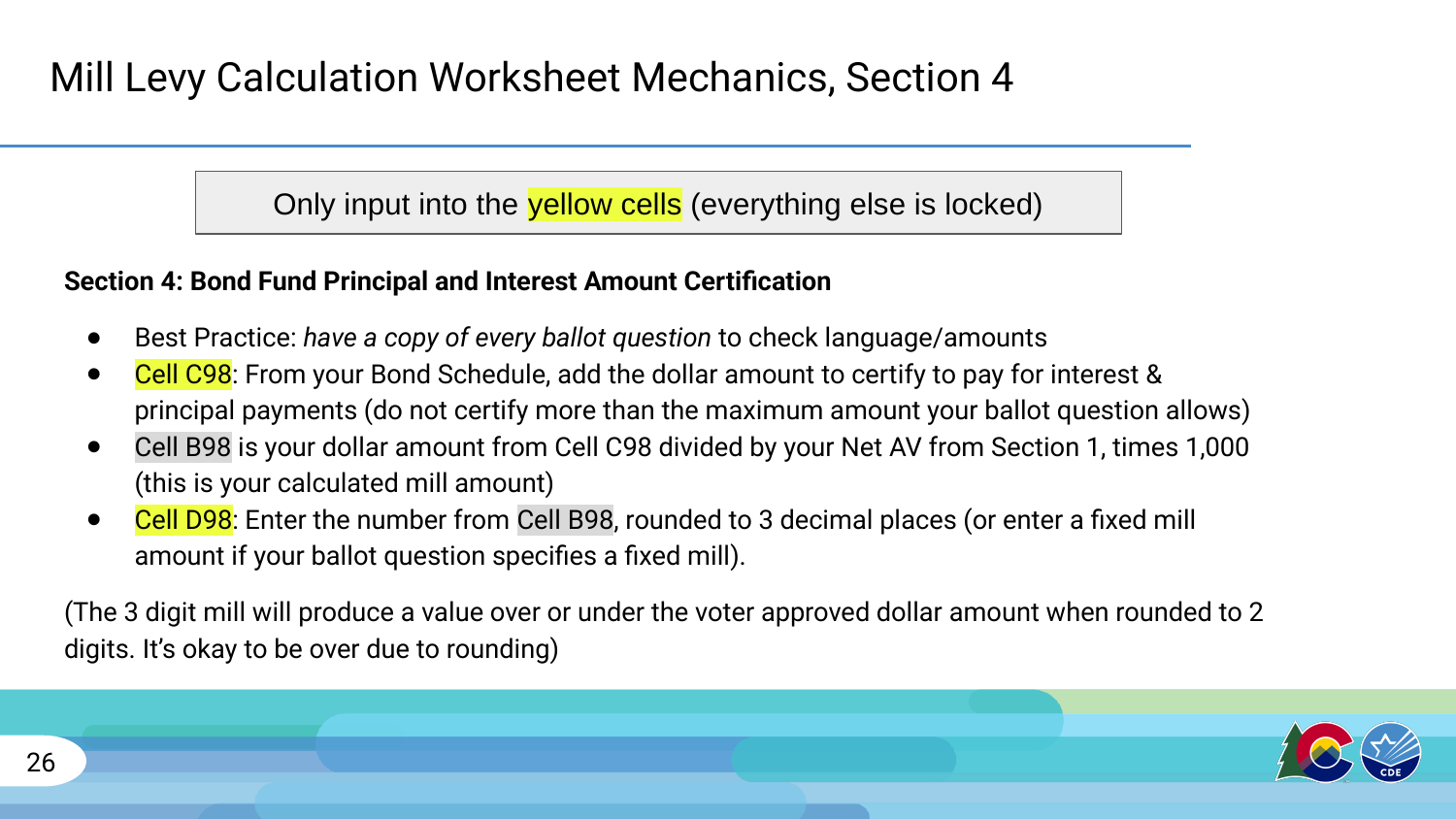

# Mill Levy Calculation Worksheet Mechanics, Section 4
Only input into the yellow cells (everything else is locked)
Section 4: Bond Fund Principal and Interest Amount Certification
Best Practice: have a copy of every ballot question to check language/amounts
Cell C98: From your Bond Schedule, add the dollar amount to certify to pay for interest & principal payments (do not certify more than the maximum amount your ballot question allows)
Cell B98 is your dollar amount from Cell C98 divided by your Net AV from Section 1, times 1,000 (this is your calculated mill amount)
Cell D98: Enter the number from Cell B98, rounded to 3 decimal places (or enter a fixed mill amount if your ballot question specifies a fixed mill).
(The 3 digit mill will produce a value over or under the voter approved dollar amount when rounded to 2 digits. It’s okay to be over due to rounding)